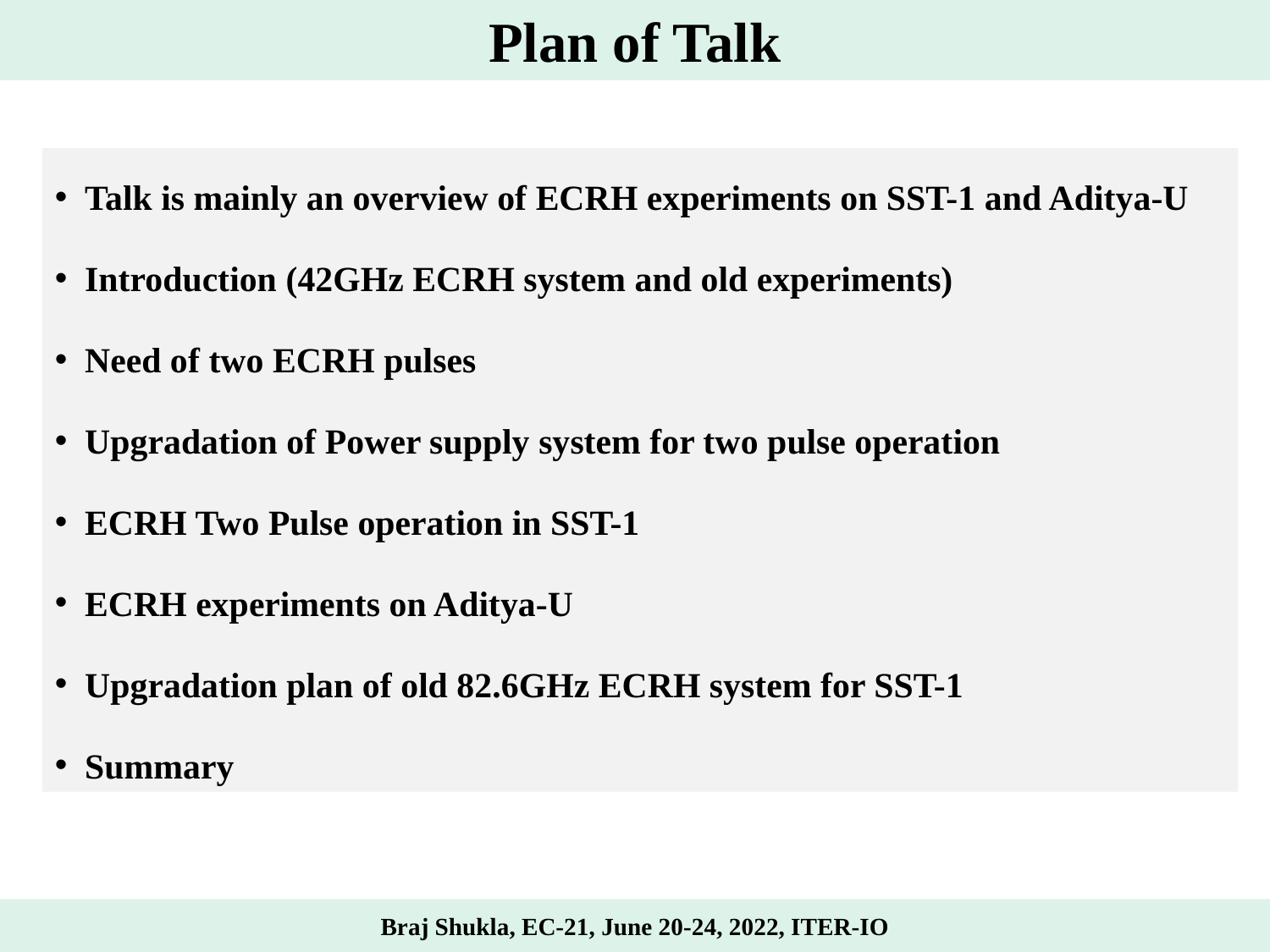

Plan of Talk
Talk is mainly an overview of ECRH experiments on SST-1 and Aditya-U
Introduction (42GHz ECRH system and old experiments)
Need of two ECRH pulses
Upgradation of Power supply system for two pulse operation
ECRH Two Pulse operation in SST-1
ECRH experiments on Aditya-U
Upgradation plan of old 82.6GHz ECRH system for SST-1
Summary
Braj Shukla, EC-21, June 20-24, 2022, ITER-IO